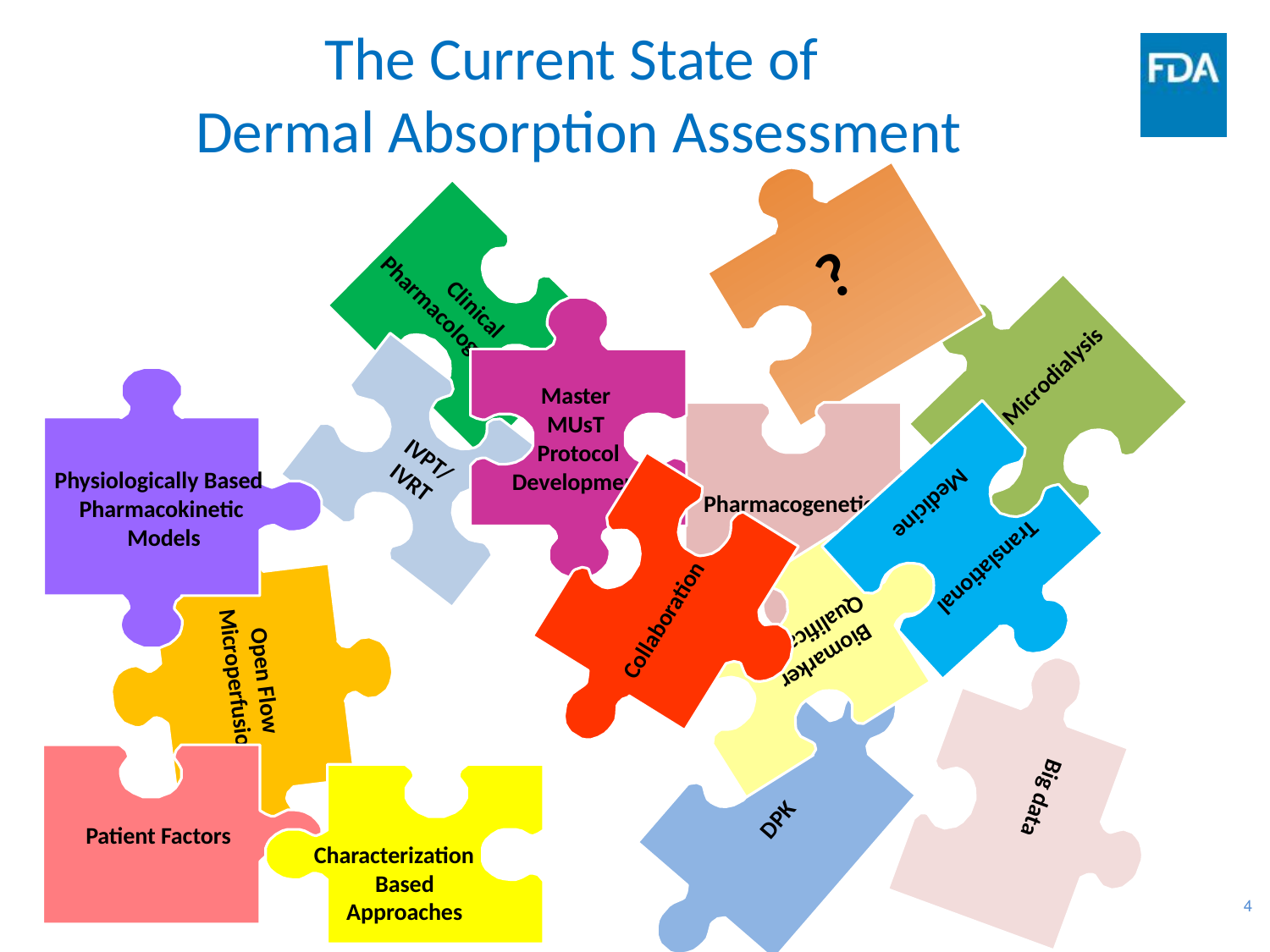

# The Current State of Dermal Absorption Assessment
?
Clinical
Pharmacology
            Microdialysis

Master
MUsT
Protocol
Development

Biomarker
Qualification
Physiologically Based
Pharmacokinetic
Models
IVPT/
IVRT
Pharmacogenetics

Translational

Medicine
  Collaboration

Open Flow
Microperfusion
Big data
DPK
Patient Factors

Characterization
Based
Approaches
4